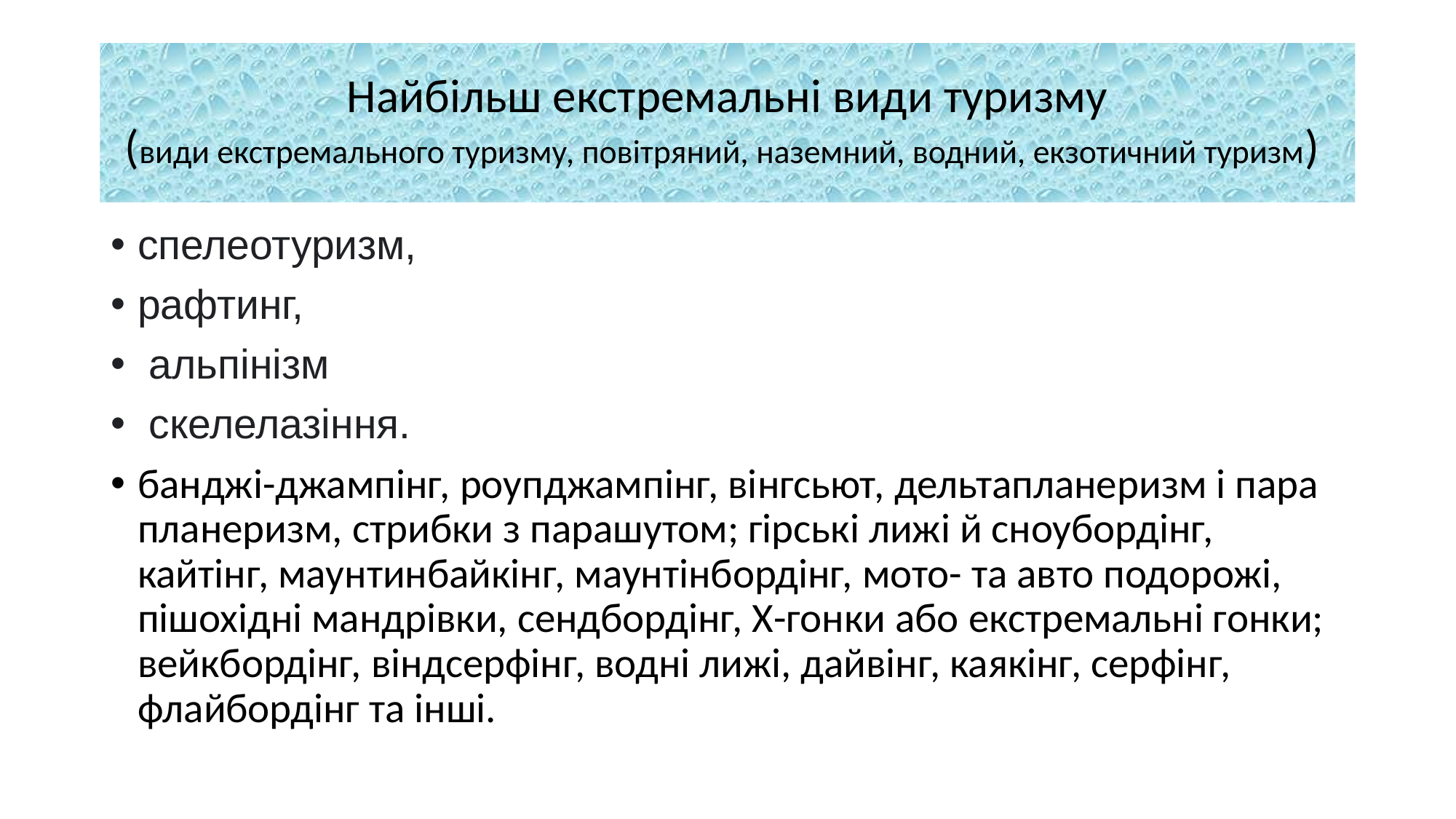

# Найбільш екстремальні види туризму (види екстремального туризму, повітряний, наземний, водний, екзотичний туризм)
спелеотуризм,
рафтинг,
 альпінізм
 скелелазіння.
банджі-джампінг, роупджампінг, вінгсьют, дельтапланеризм і пара планеризм, стрибки з парашутом; гірські лижі й сноубордінг, кайтінг, маунтинбайкінг, маунтінбордінг, мото- та авто подорожі, пішохідні мандрівки, сендбордінг, Х-гонки або екстремальні гонки;  вейкбордінг, віндсерфінг, водні лижі, дайвінг, каякінг, серфінг, флайбордінг та інші.